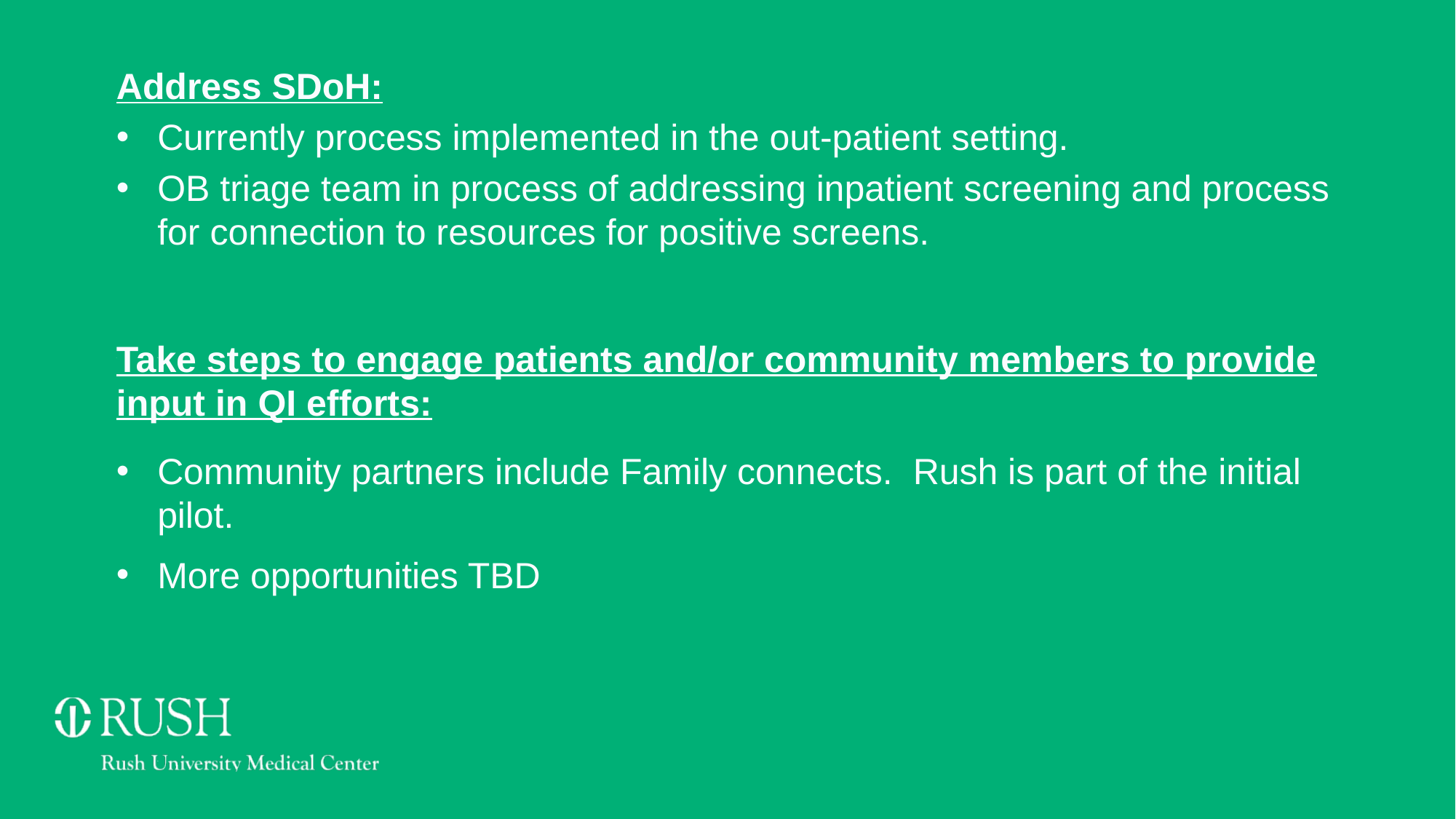

Address SDoH:
Currently process implemented in the out-patient setting.
OB triage team in process of addressing inpatient screening and process for connection to resources for positive screens.

te
Take steps to engage patients and/or community members to provide input in QI efforts:
Community partners include Family connects.  Rush is part of the initial pilot.
More opportunities TBD

te